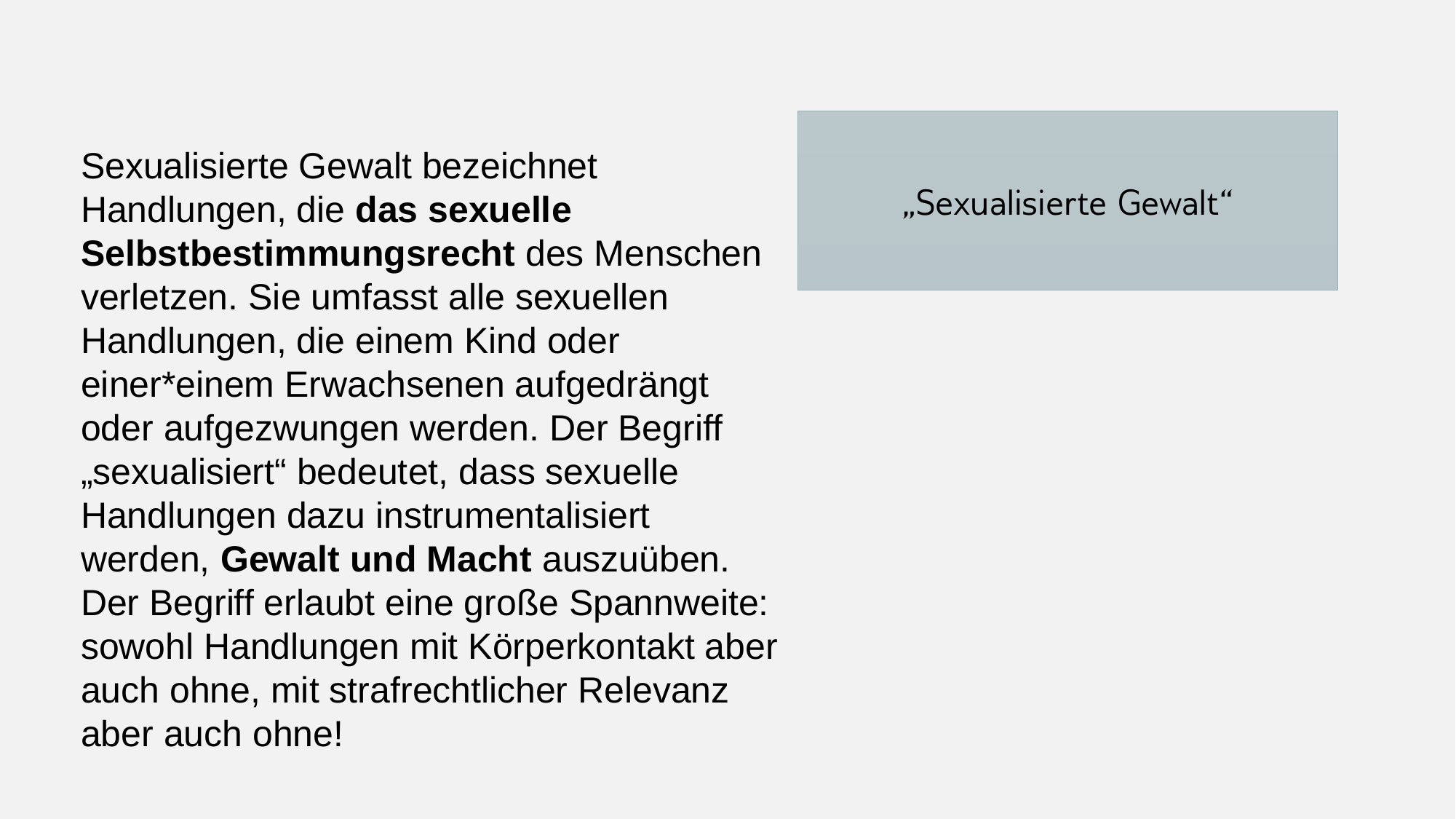

„Sexualisierte Gewalt“
Sexualisierte Gewalt bezeichnet Handlungen, die das sexuelle Selbstbestimmungsrecht des Menschen verletzen. Sie umfasst alle sexuellen Handlungen, die einem Kind oder einer*einem Erwachsenen aufgedrängt oder aufgezwungen werden. Der Begriff „sexualisiert“ bedeutet, dass sexuelle Handlungen dazu instrumentalisiert werden, Gewalt und Macht auszuüben. Der Begriff erlaubt eine große Spannweite: sowohl Handlungen mit Körperkontakt aber auch ohne, mit strafrechtlicher Relevanz aber auch ohne!